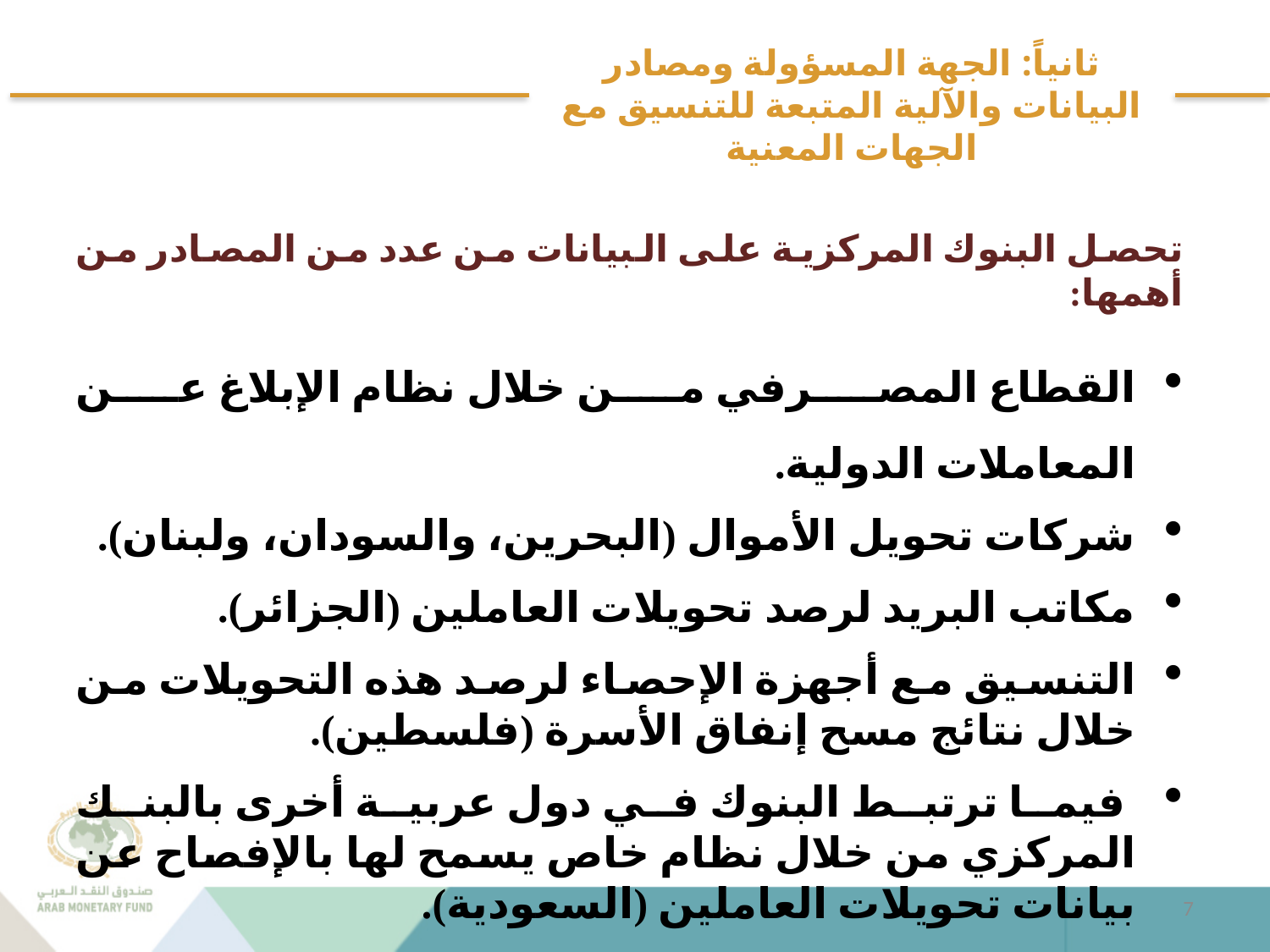

# ثانياً: الجهة المسؤولة ومصادر البيانات والآلية المتبعة للتنسيق مع الجهات المعنية
تحصل البنوك المركزية على البيانات من عدد من المصادر من أهمها:
القطاع المصرفي من خلال نظام الإبلاغ عن المعاملات الدولية.
شركات تحويل الأموال (البحرين، والسودان، ولبنان).
مكاتب البريد لرصد تحويلات العاملين (الجزائر).
التنسيق مع أجهزة الإحصاء لرصد هذه التحويلات من خلال نتائج مسح إنفاق الأسرة (فلسطين).
 فيما ترتبط البنوك في دول عربية أخرى بالبنك المركزي من خلال نظام خاص يسمح لها بالإفصاح عن بيانات تحويلات العاملين (السعودية).

7